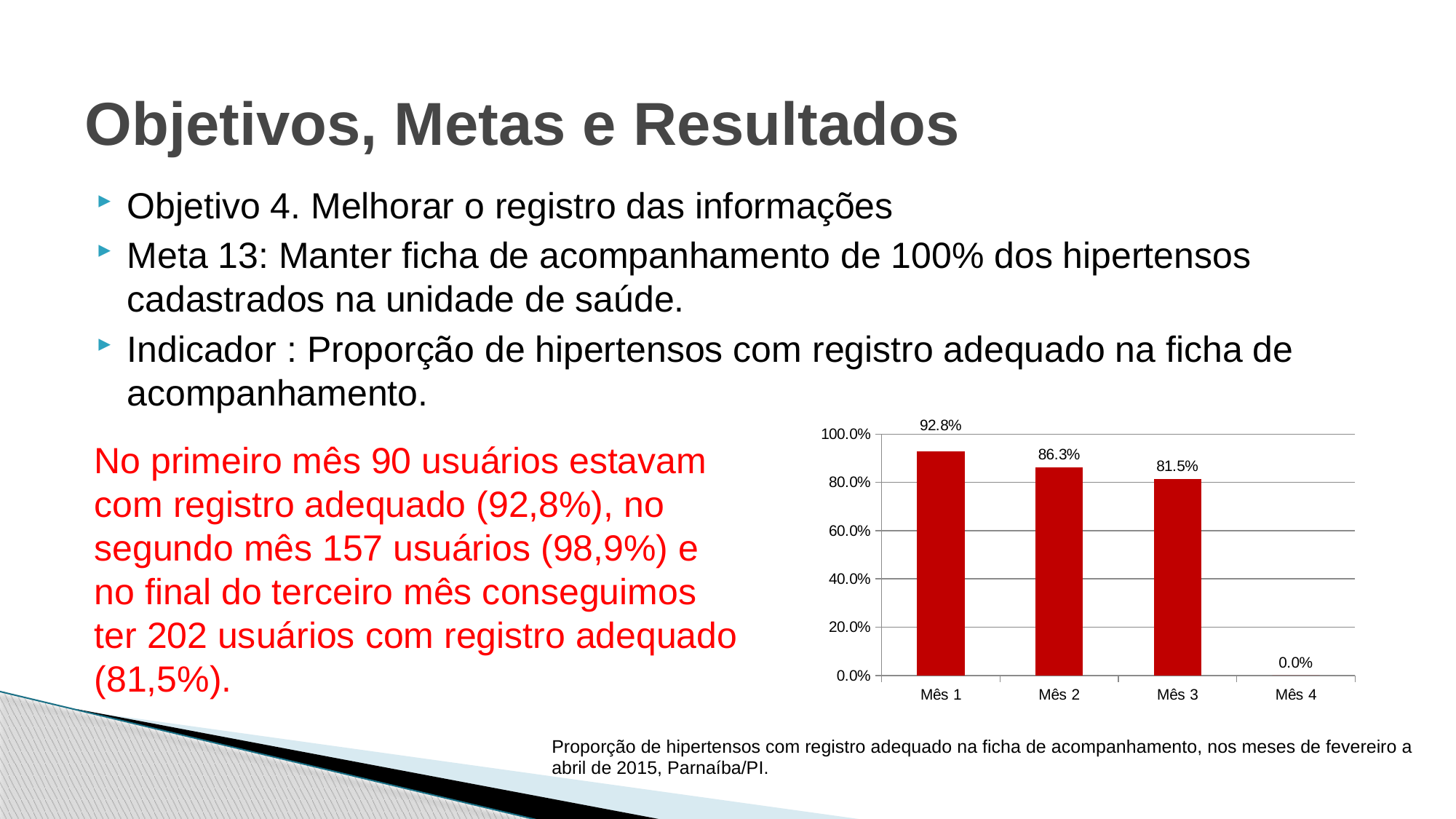

# Objetivos, Metas e Resultados
Objetivo 4. Melhorar o registro das informações
Meta 13: Manter ficha de acompanhamento de 100% dos hipertensos cadastrados na unidade de saúde.
Indicador : Proporção de hipertensos com registro adequado na ficha de acompanhamento.

### Chart

| Category |
|---|

### Chart

| Category | Proporção de hipertensos com registro adequado na ficha de acompanhamento |
|---|---|
| Mês 1 | 0.9278350515463918 |
| Mês 2 | 0.8626373626373627 |
| Mês 3 | 0.8145161290322581 |
| Mês 4 | 0.0 |
No primeiro mês 90 usuários estavam com registro adequado (92,8%), no segundo mês 157 usuários (98,9%) e no final do terceiro mês conseguimos ter 202 usuários com registro adequado (81,5%).
Proporção de hipertensos com registro adequado na ficha de acompanhamento, nos meses de fevereiro a abril de 2015, Parnaíba/PI.